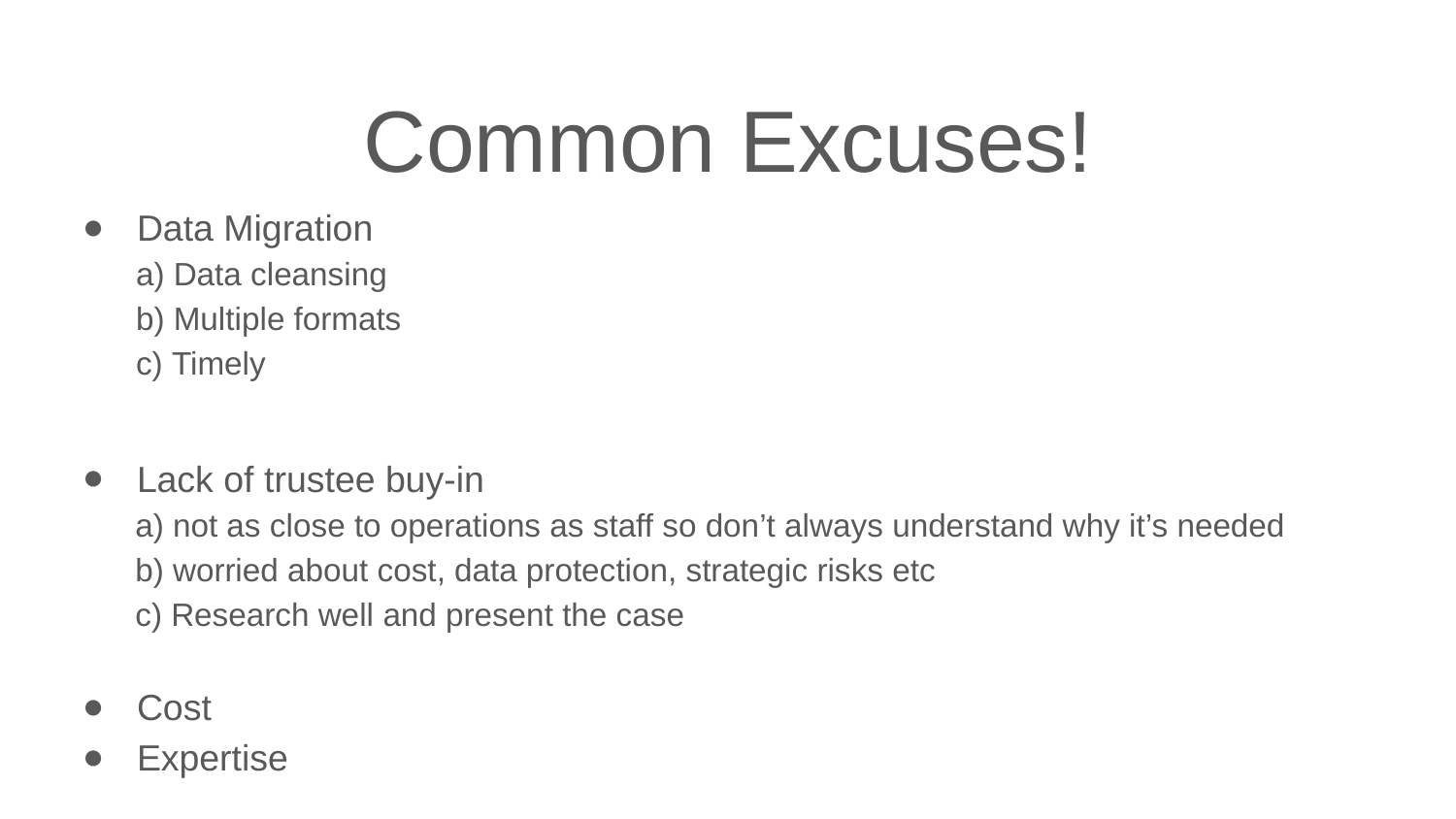

# Common Excuses!
Data Migration
 Data cleansing
 Multiple formats
 Timely

Lack of trustee buy-in
 not as close to operations as staff so don’t always understand why it’s needed
 worried about cost, data protection, strategic risks etc
 Research well and present the case

Cost
Expertise